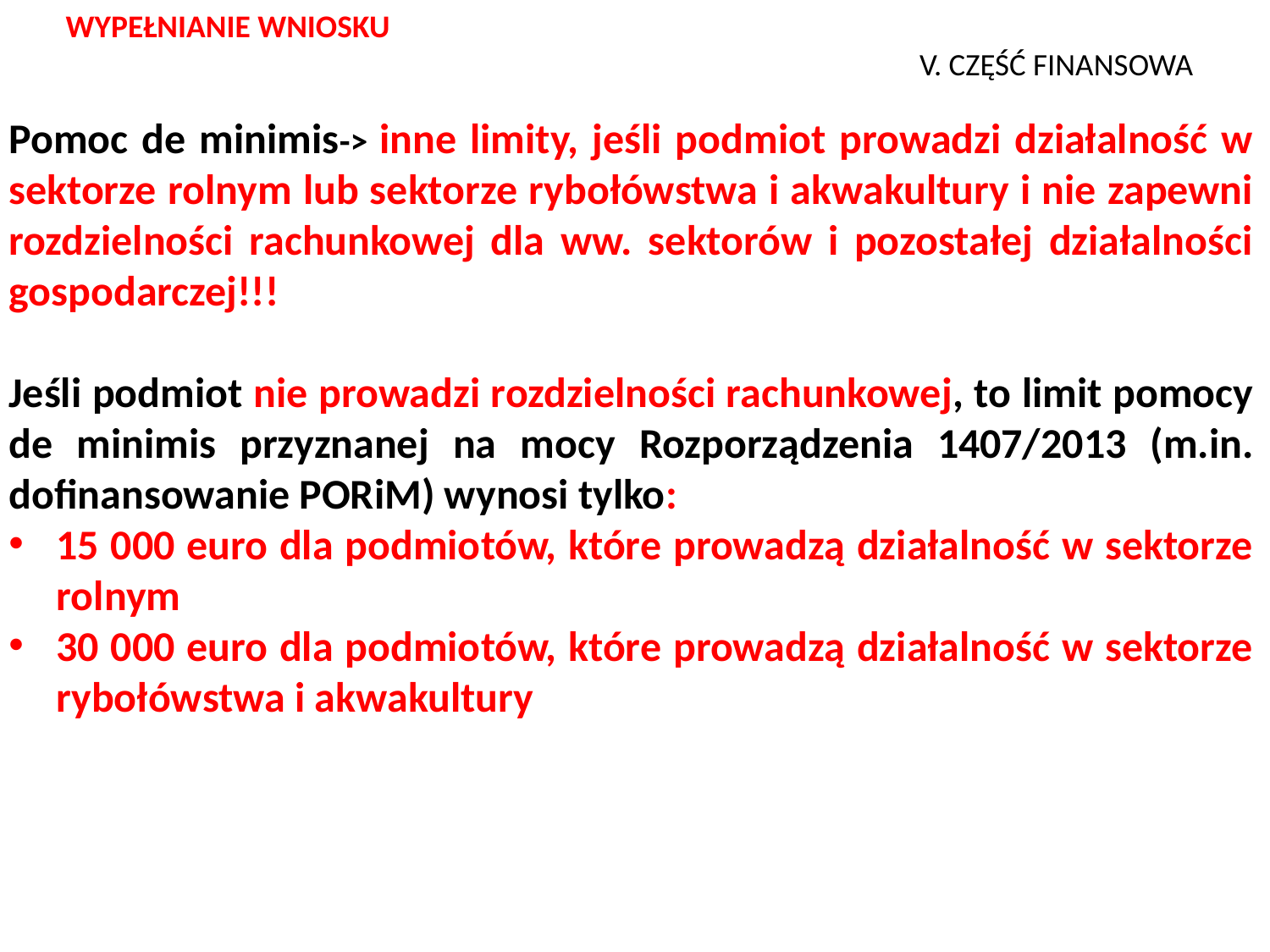

WYPEŁNIANIE WNIOSKU
# V. CZĘŚĆ FINANSOWA
Pomoc de minimis-> inne limity, jeśli podmiot prowadzi działalność w sektorze rolnym lub sektorze rybołówstwa i akwakultury i nie zapewni rozdzielności rachunkowej dla ww. sektorów i pozostałej działalności gospodarczej!!!

Jeśli podmiot nie prowadzi rozdzielności rachunkowej, to limit pomocy de minimis przyznanej na mocy Rozporządzenia 1407/2013 (m.in. dofinansowanie PORiM) wynosi tylko:
15 000 euro dla podmiotów, które prowadzą działalność w sektorze rolnym
30 000 euro dla podmiotów, które prowadzą działalność w sektorze rybołówstwa i akwakultury